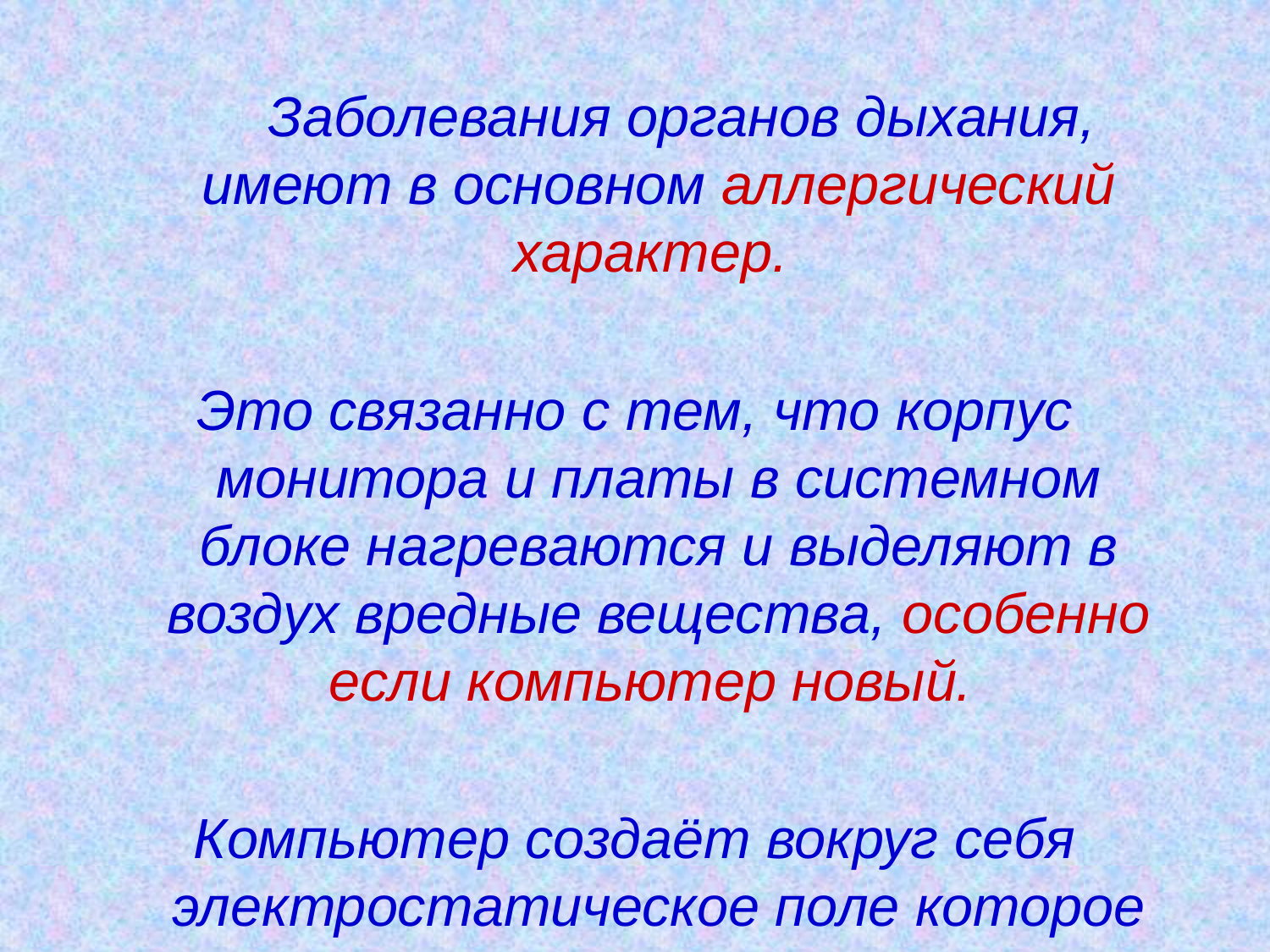

Заболевания органов дыхания, имеют в основном аллергический характер.

Это связанно с тем, что корпус монитора и платы в системном блоке нагреваются и выделяют в воздух вредные вещества, особенно если компьютер новый.

Компьютер создаёт вокруг себя электростатическое поле которое притягивает пыль и соответственно она оседает в лёгких.